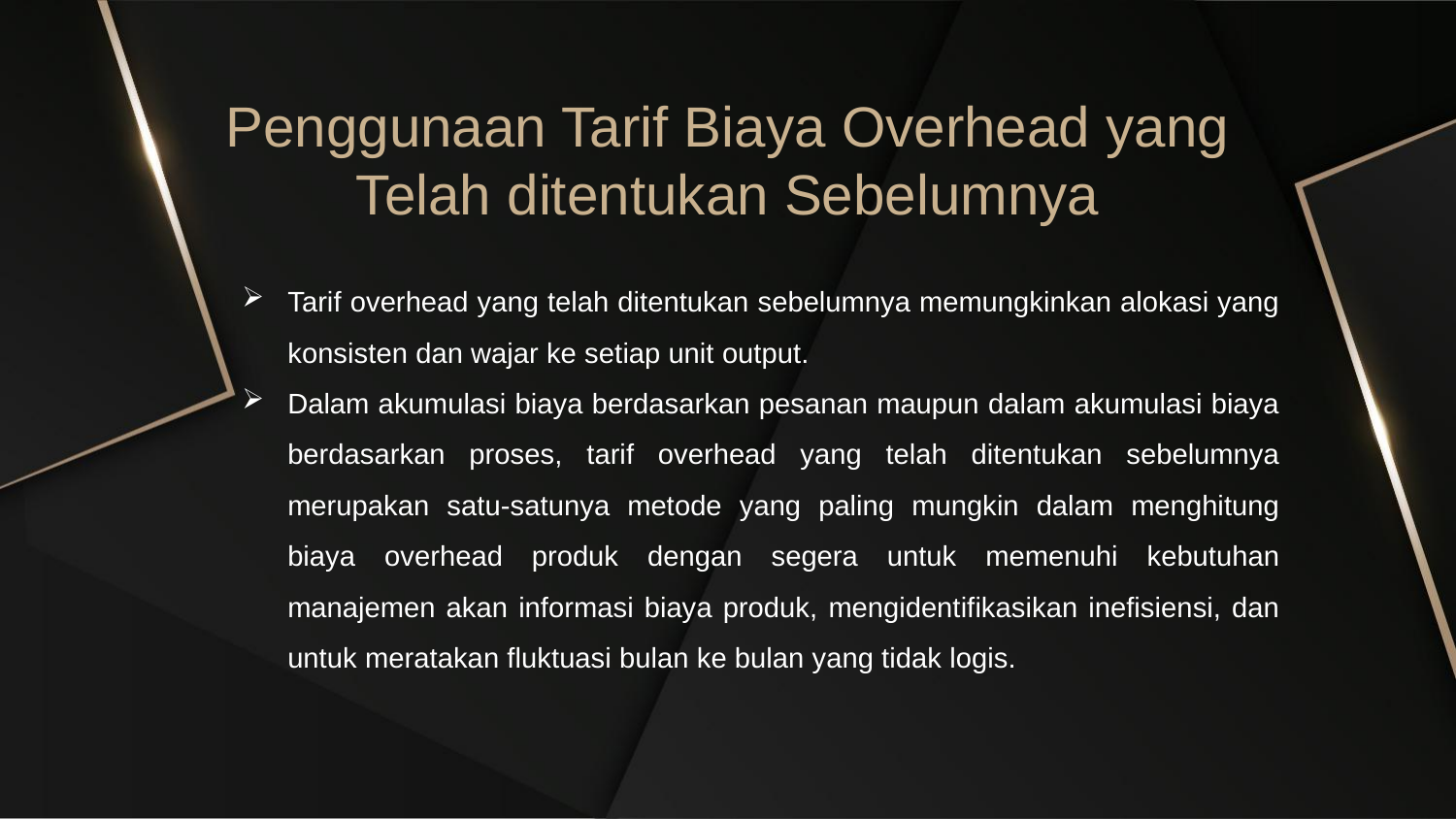

# Penggunaan Tarif Biaya Overhead yang Telah ditentukan Sebelumnya
Tarif overhead yang telah ditentukan sebelumnya memungkinkan alokasi yang konsisten dan wajar ke setiap unit output.
Dalam akumulasi biaya berdasarkan pesanan maupun dalam akumulasi biaya berdasarkan proses, tarif overhead yang telah ditentukan sebelumnya merupakan satu-satunya metode yang paling mungkin dalam menghitung biaya overhead produk dengan segera untuk memenuhi kebutuhan manajemen akan informasi biaya produk, mengidentifikasikan inefisiensi, dan untuk meratakan fluktuasi bulan ke bulan yang tidak logis.